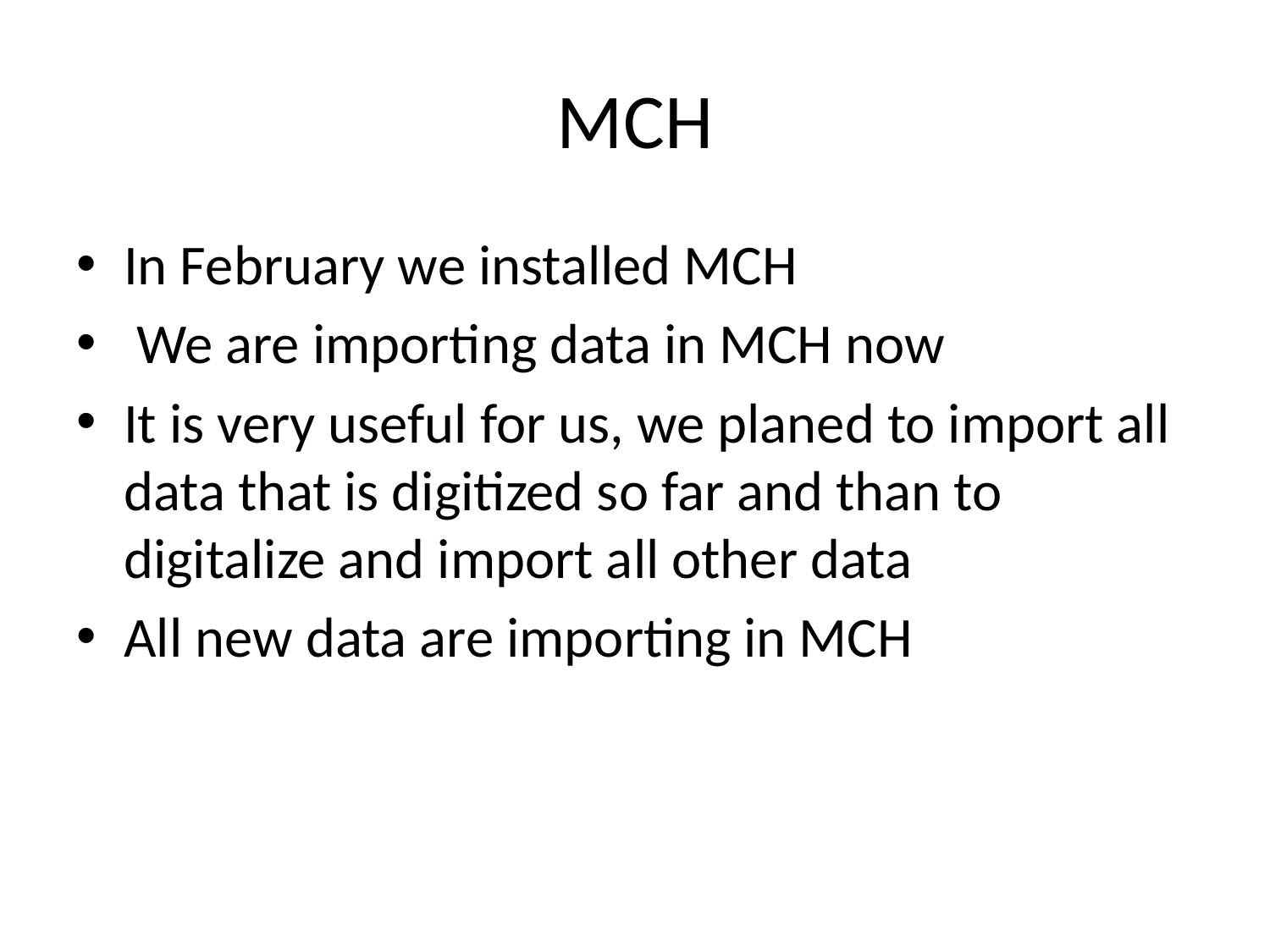

# MCH
In February we installed MCH
 We are importing data in MCH now
It is very useful for us, we planed to import all data that is digitized so far and than to digitalize and import all other data
All new data are importing in MCH